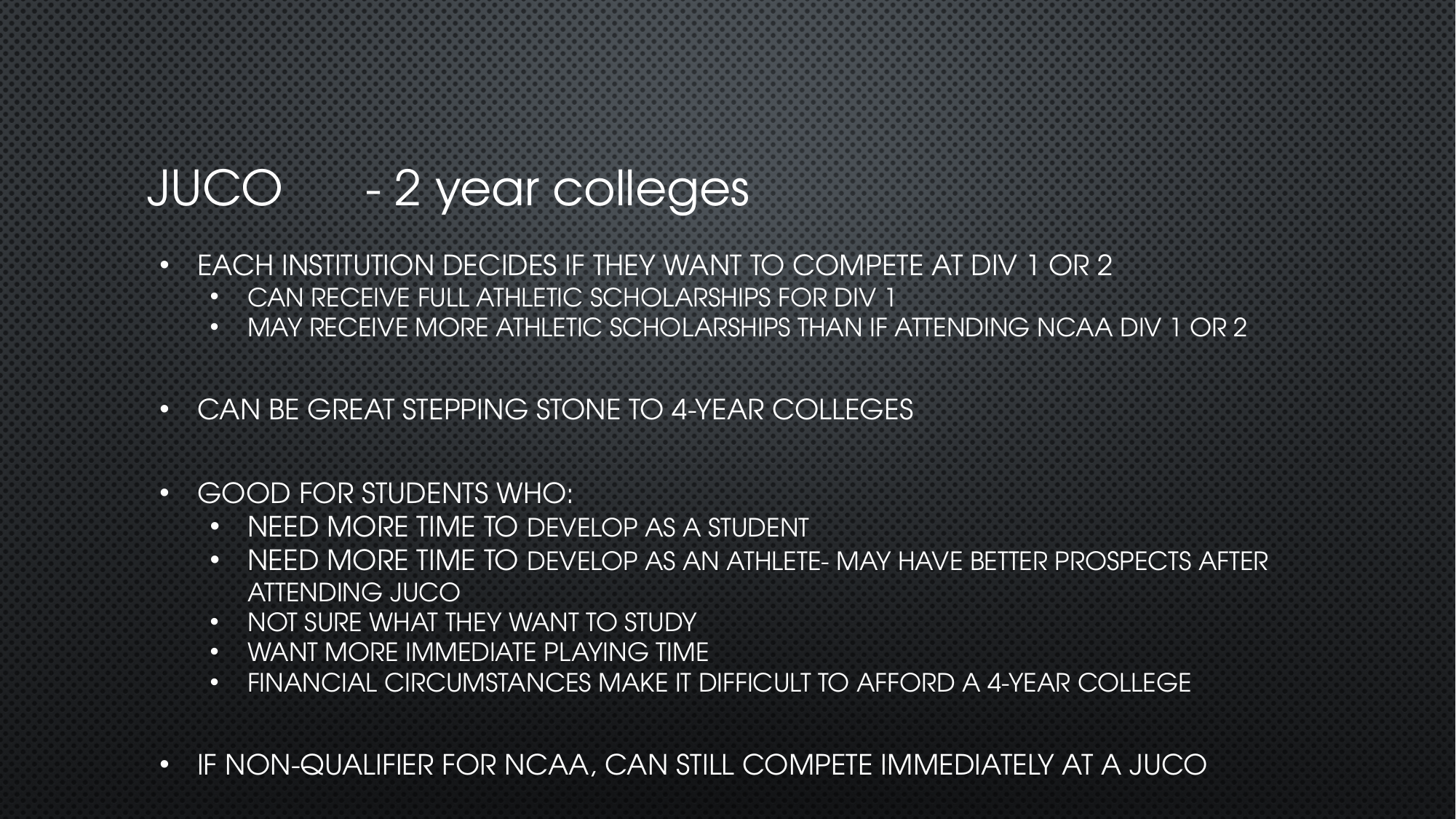

# JUCO	- 2 year colleges
Each institution decides if they want to compete at Div 1 or 2
Can receive full athletic scholarships for Div 1
May receive more athletic scholarships than if attending NCAA Div 1 or 2

Can be great stepping stone to 4-year colleges

Good for students who:
Need more time to Develop as a student
Need more time to Develop as an athlete- may have better prospects after attending JUCO
Not sure what they want to study
Want more immediate playing time
Financial circumstances make it difficult to afford a 4-year college

If non-Qualifier for NCAA, can still compete immediately at a JUCO